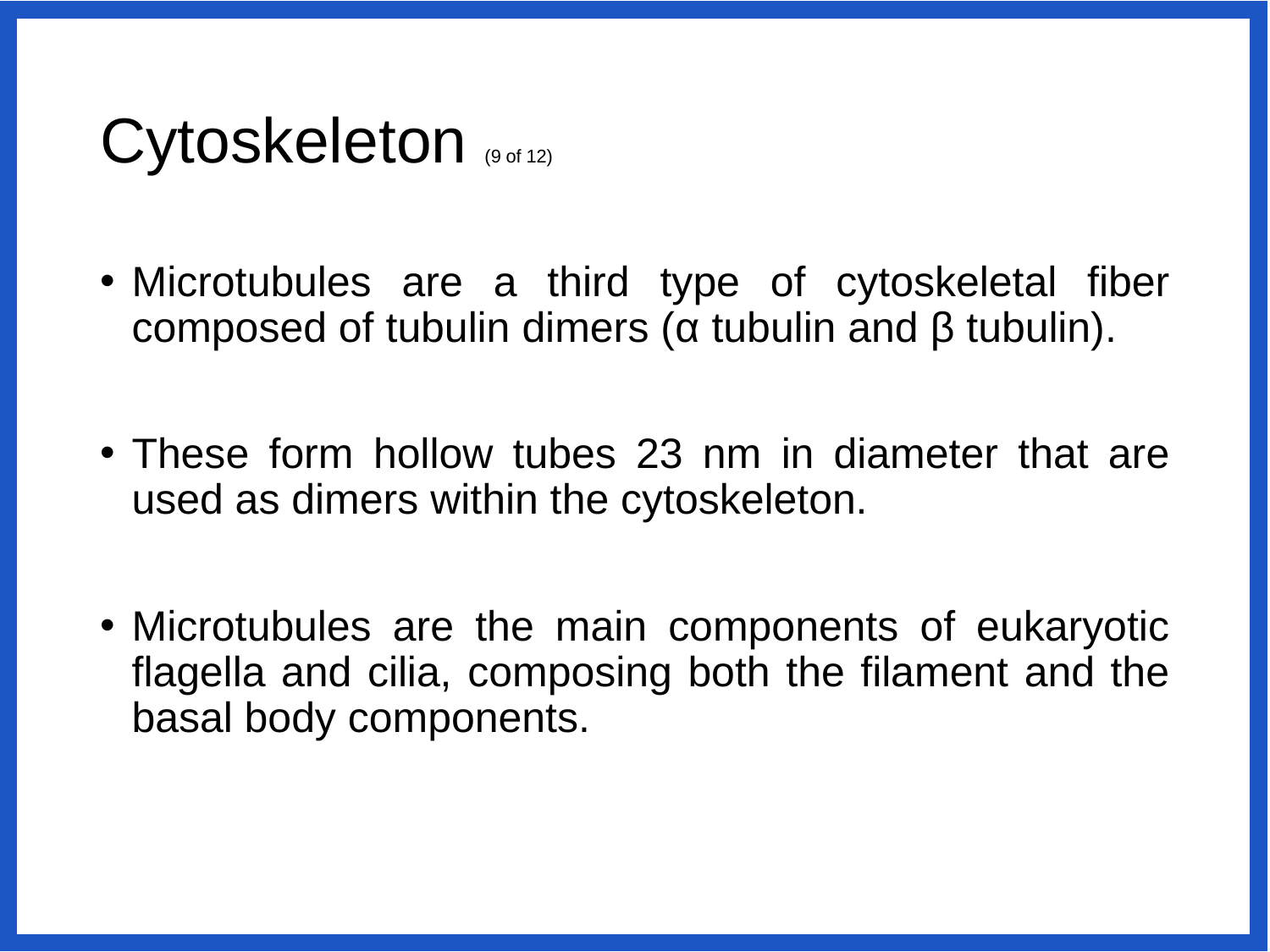

# Cytoskeleton (9 of 12)
Microtubules are a third type of cytoskeletal fiber composed of tubulin dimers (α tubulin and β tubulin).

These form hollow tubes 23 nm in diameter that are used as dimers within the cytoskeleton.

Microtubules are the main components of eukaryotic flagella and cilia, composing both the filament and the basal body components.